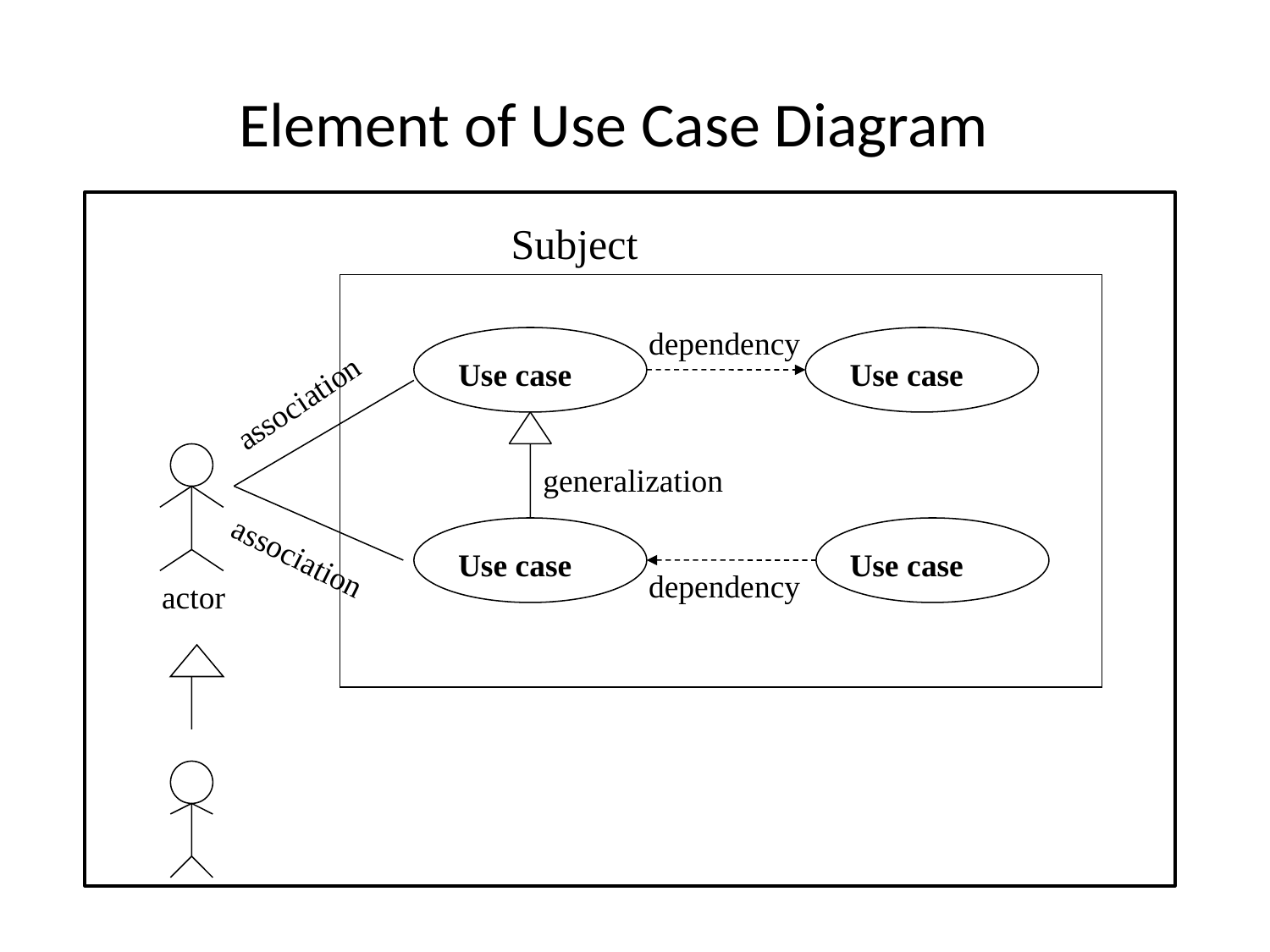

# Element of Use Case Diagram

Subject

dependency

Use case
Use case
association

generalization

association
Use case
Use case

dependency

actor

IL/Best Practice Prg
ITTA-7
22